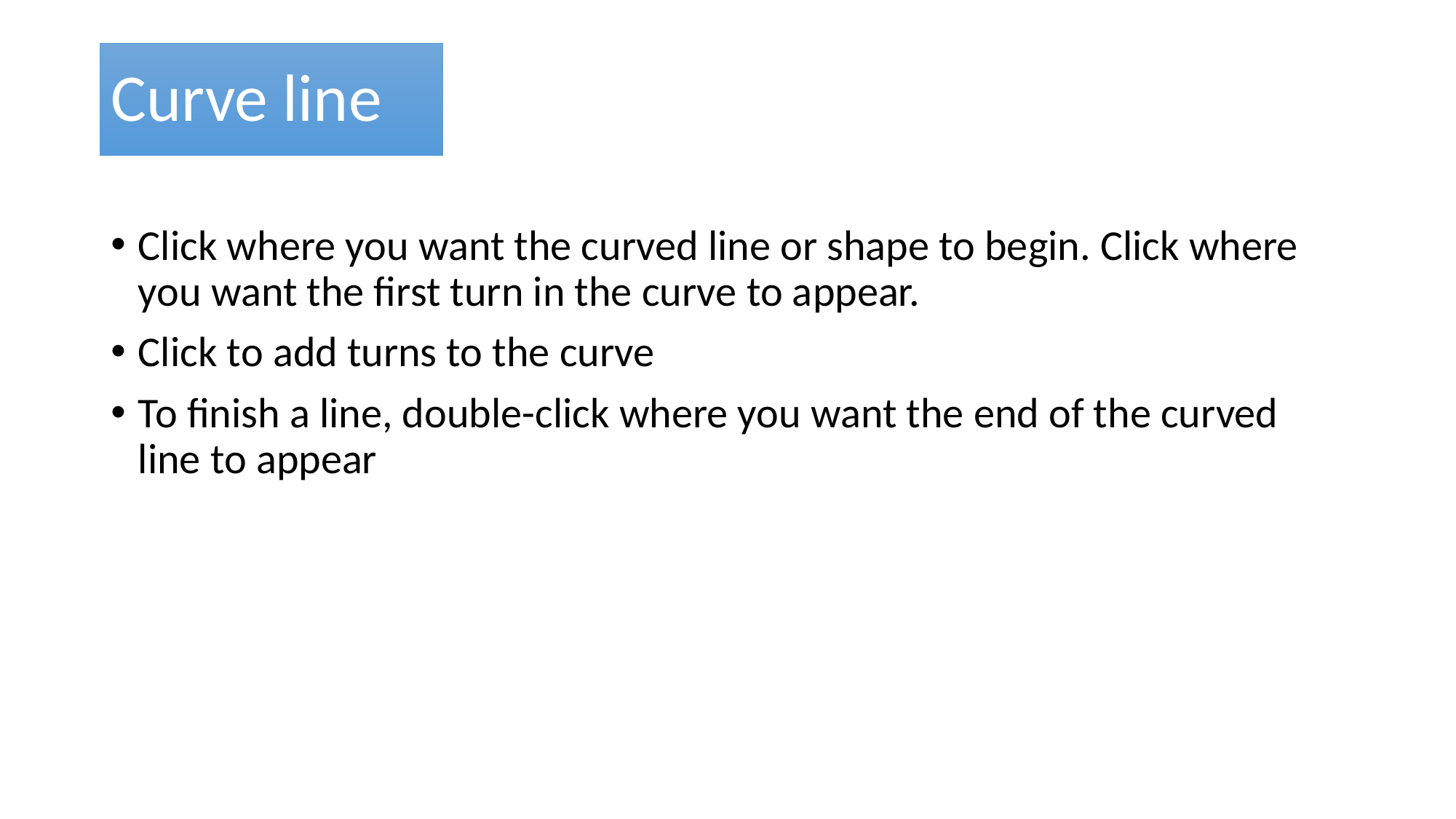

#
Curve line
Click where you want the curved line or shape to begin. Click where you want the first turn in the curve to appear.
Click to add turns to the curve
To finish a line, double-click where you want the end of the curved line to appear